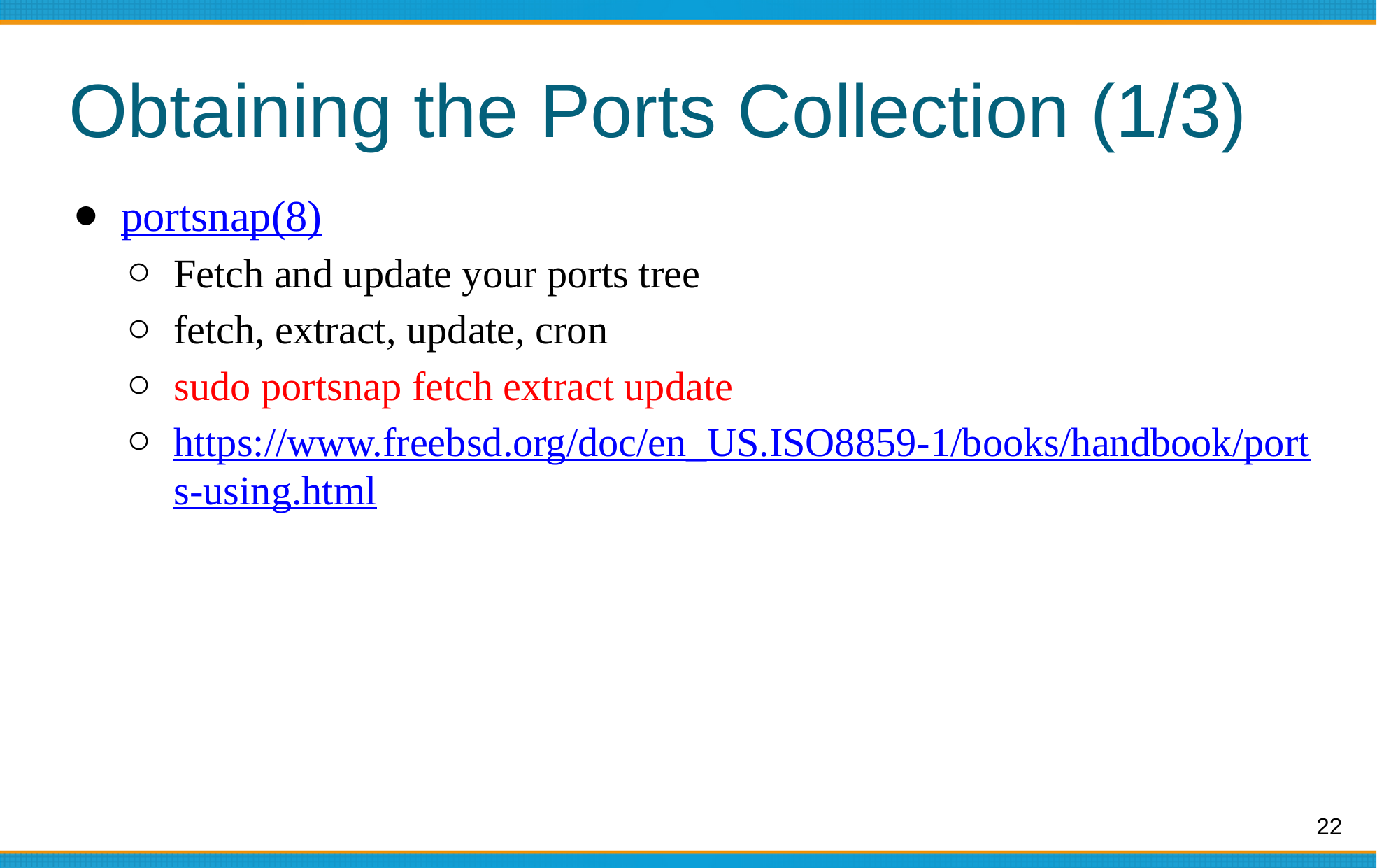

# Obtaining the Ports Collection (1/3)
portsnap(8)
Fetch and update your ports tree
fetch, extract, update, cron
sudo portsnap fetch extract update
https://www.freebsd.org/doc/en_US.ISO8859-1/books/handbook/ports-using.html

22